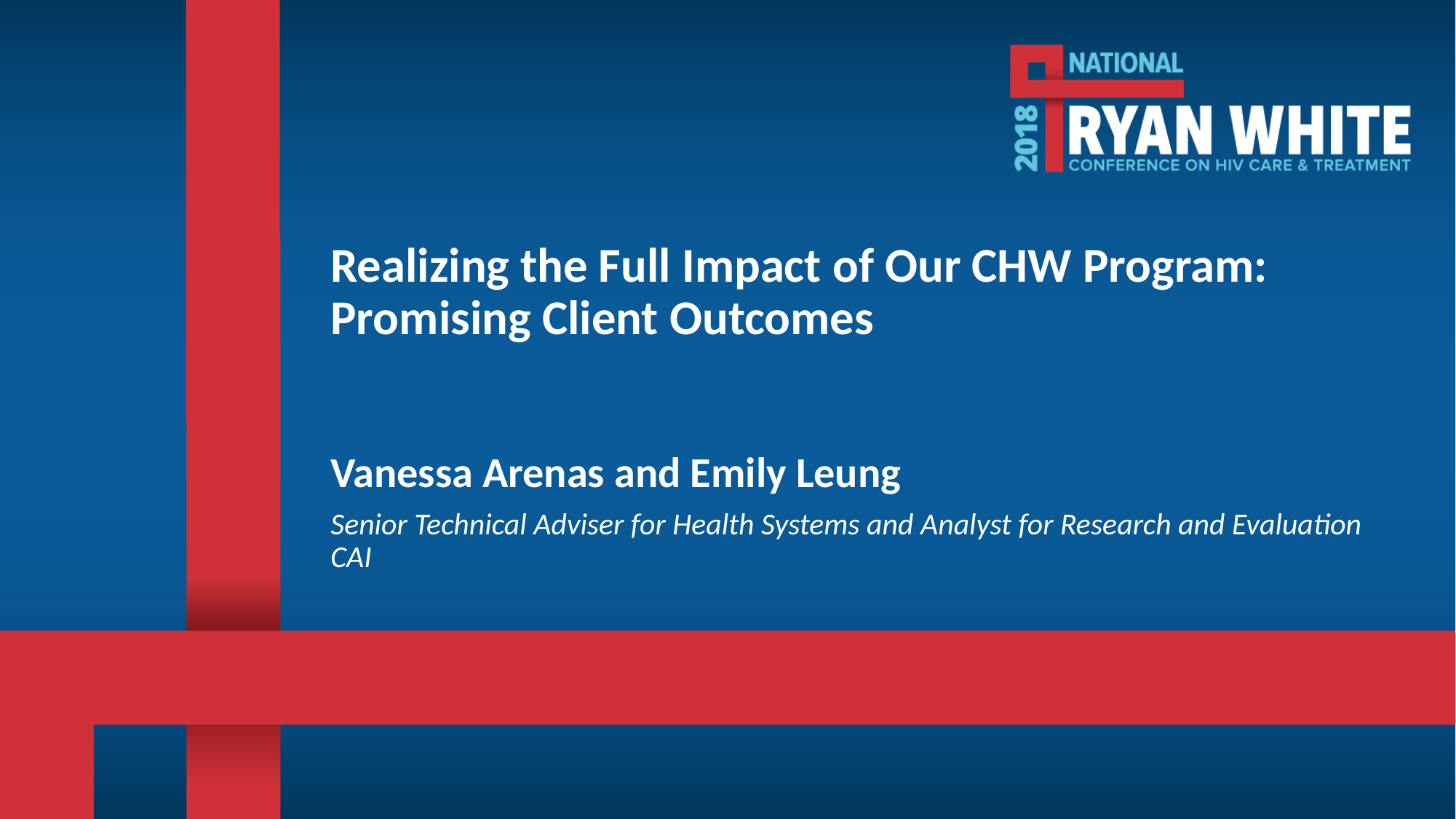

# Realizing the Full Impact of Our CHW Program: Promising Client Outcomes
Vanessa Arenas and Emily Leung
Senior Technical Adviser for Health Systems and Analyst for Research and Evaluation
CAI